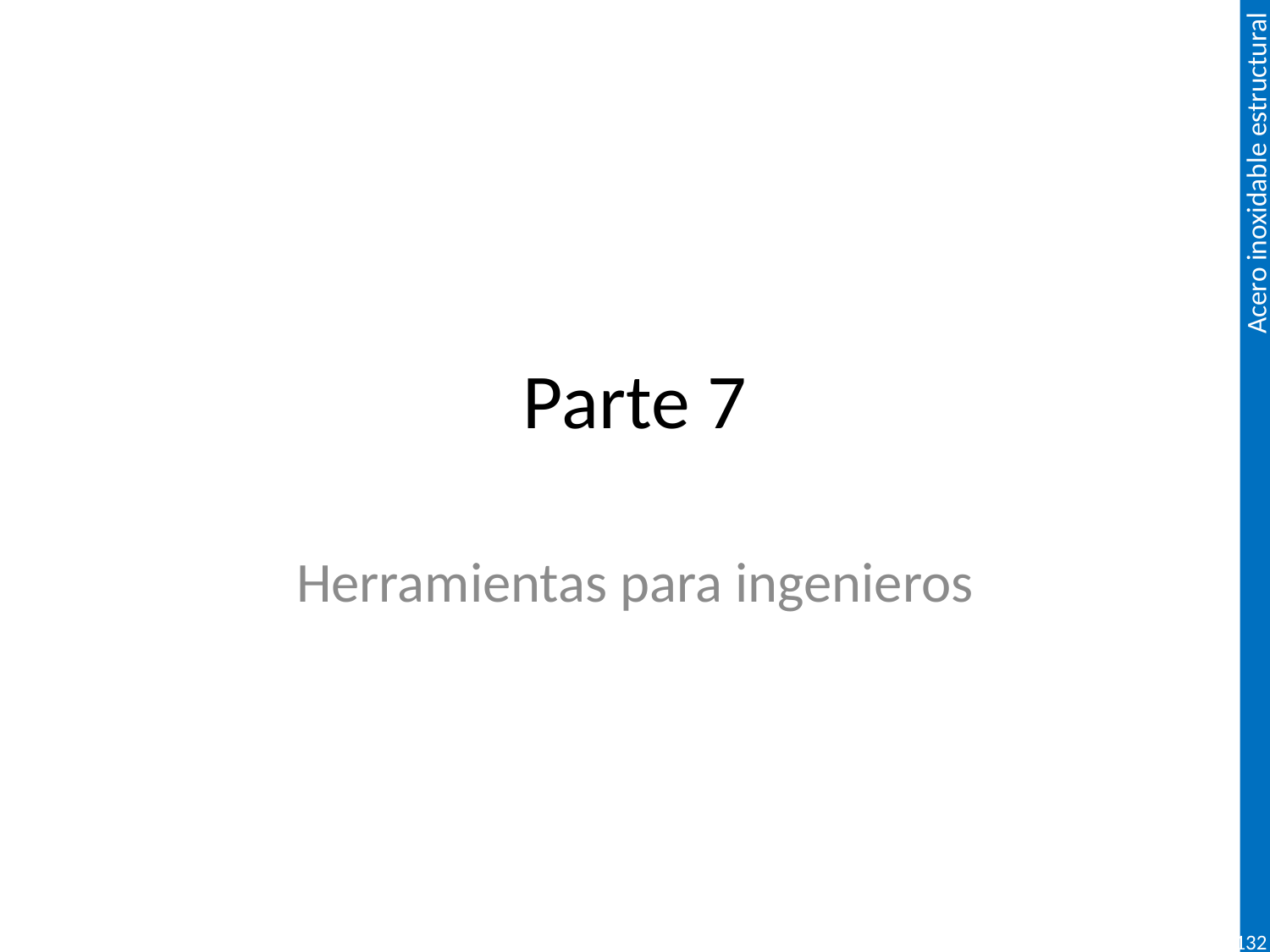

# Parte 7
Herramientas para ingenieros
132